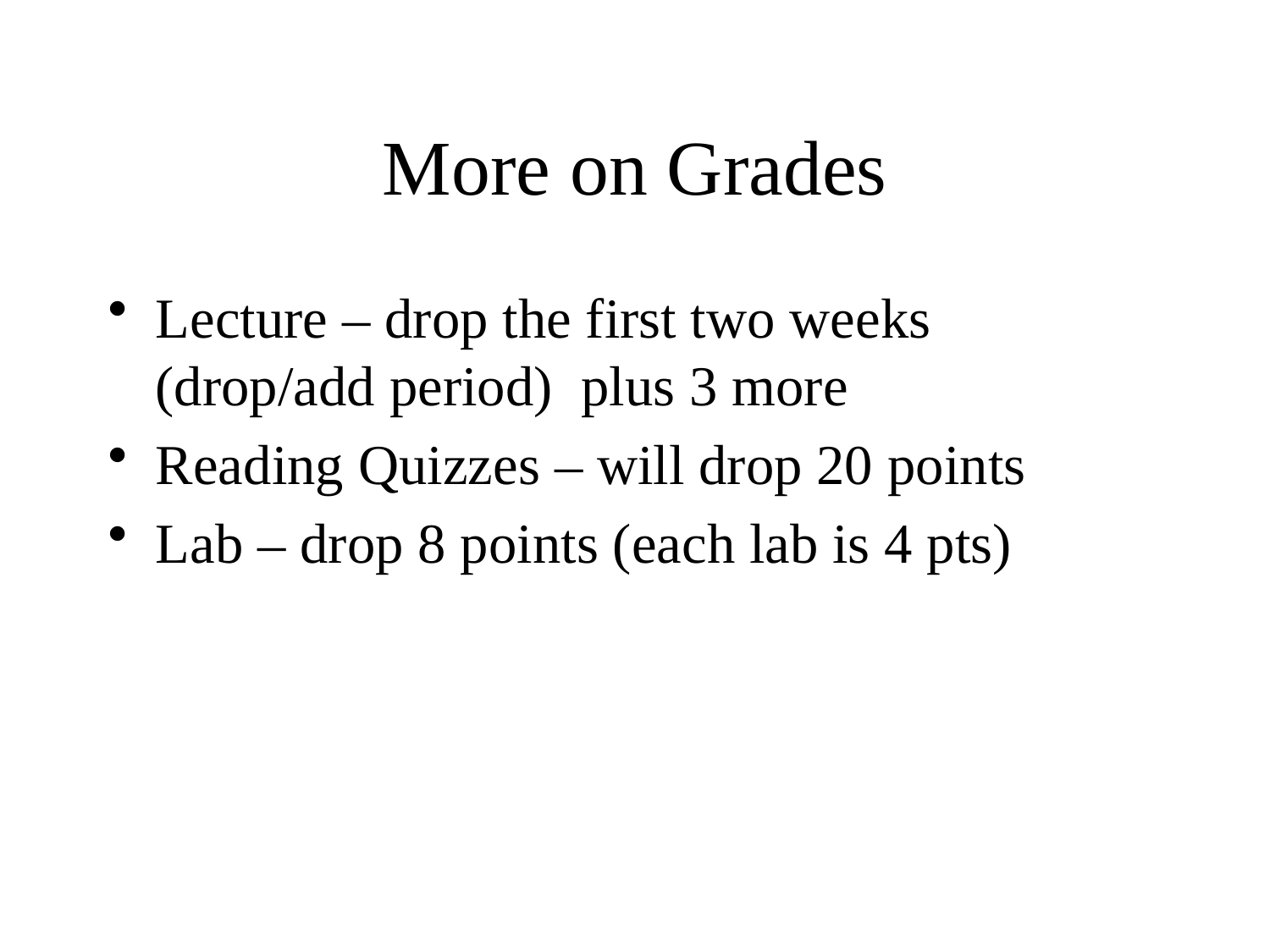

# More on Grades
Lecture – drop the first two weeks (drop/add period)  plus 3 more
Reading Quizzes – will drop 20 points
Lab – drop 8 points (each lab is 4 pts)